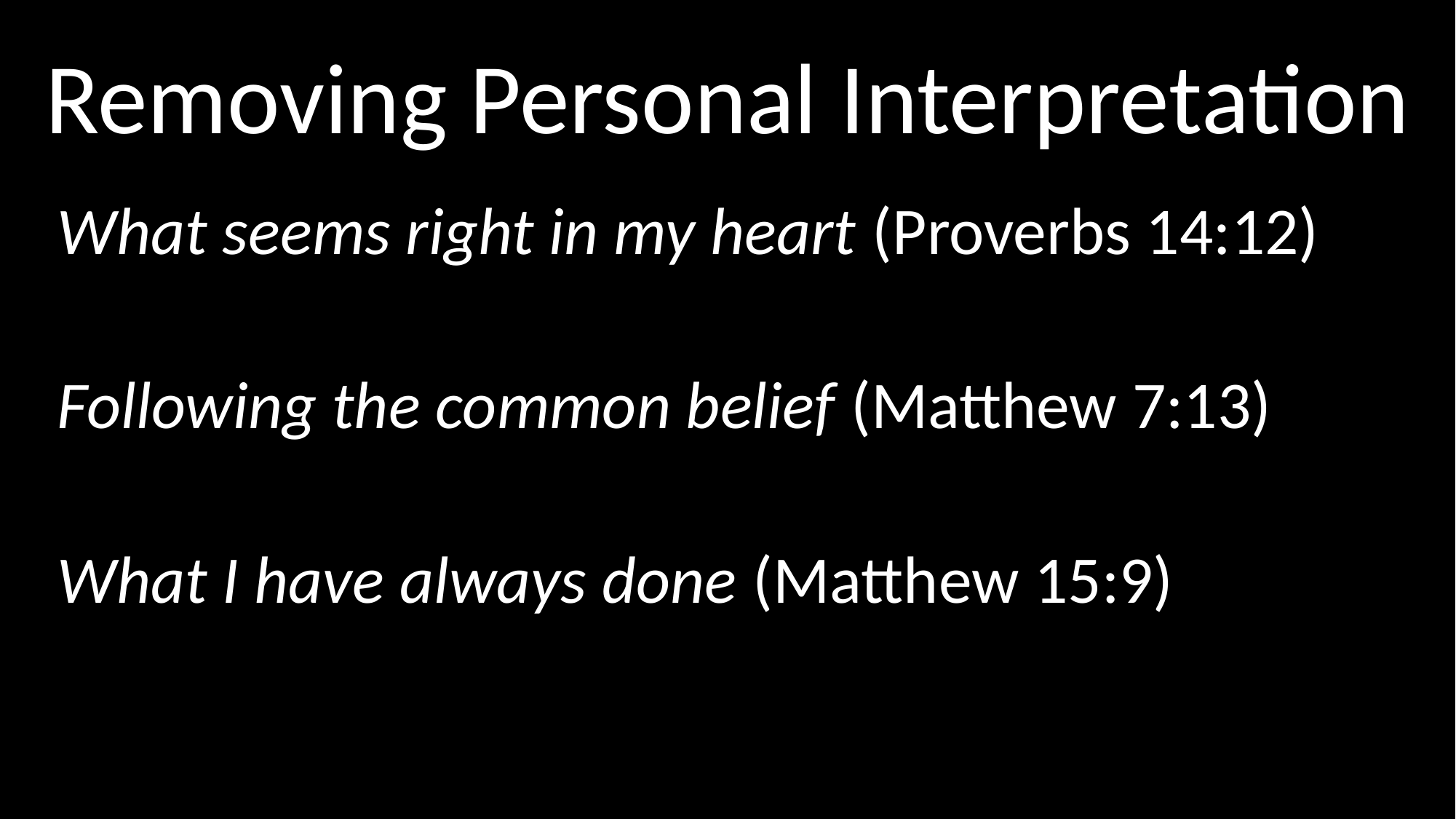

# Removing Personal Interpretation
What seems right in my heart (Proverbs 14:12)

Following the common belief (Matthew 7:13)

What I have always done (Matthew 15:9)